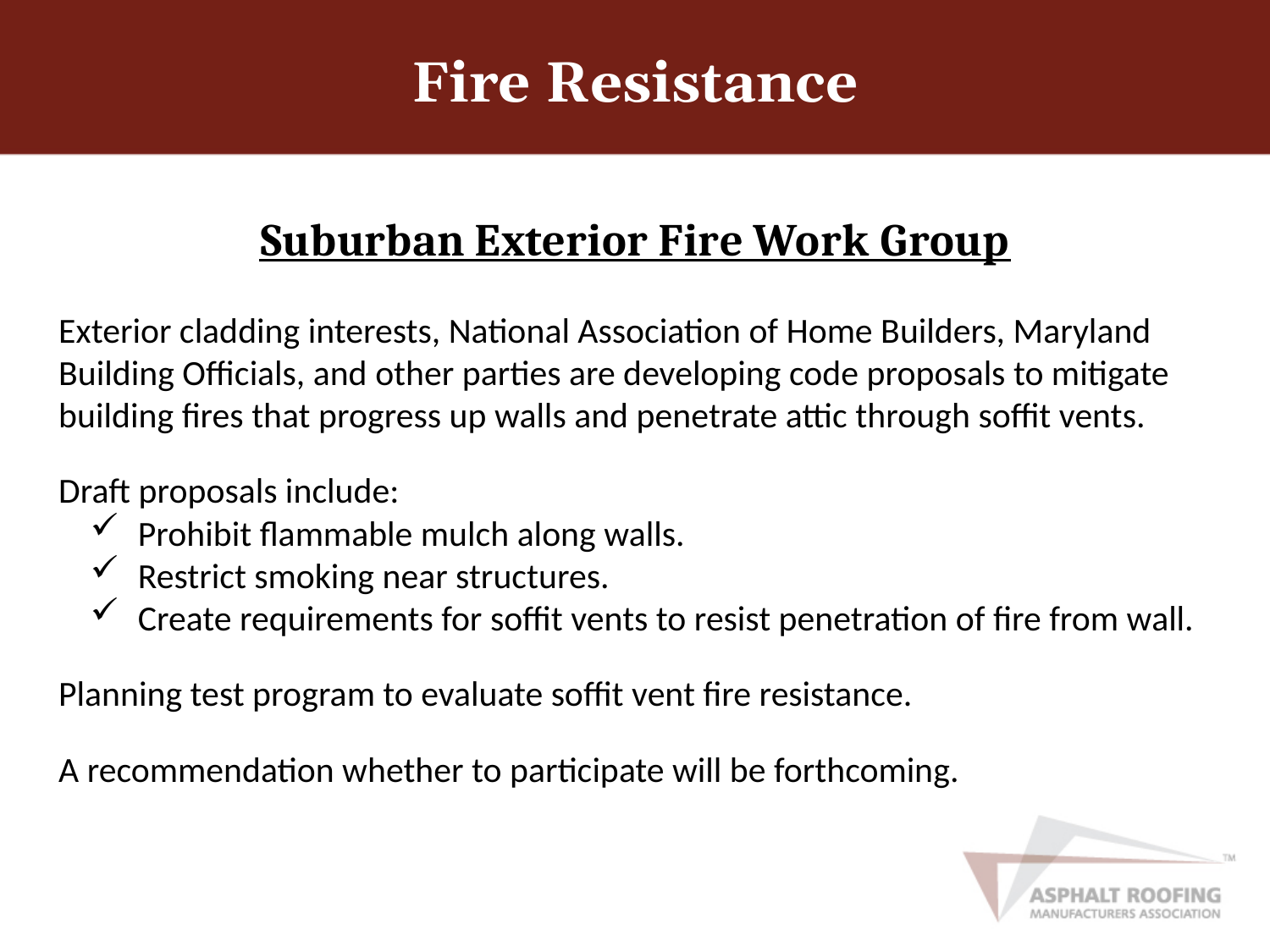

# Fire Resistance
Suburban Exterior Fire Work Group

Exterior cladding interests, National Association of Home Builders, Maryland Building Officials, and other parties are developing code proposals to mitigate building fires that progress up walls and penetrate attic through soffit vents.

Draft proposals include:
Prohibit flammable mulch along walls.
Restrict smoking near structures.
Create requirements for soffit vents to resist penetration of fire from wall.

Planning test program to evaluate soffit vent fire resistance.

A recommendation whether to participate will be forthcoming.